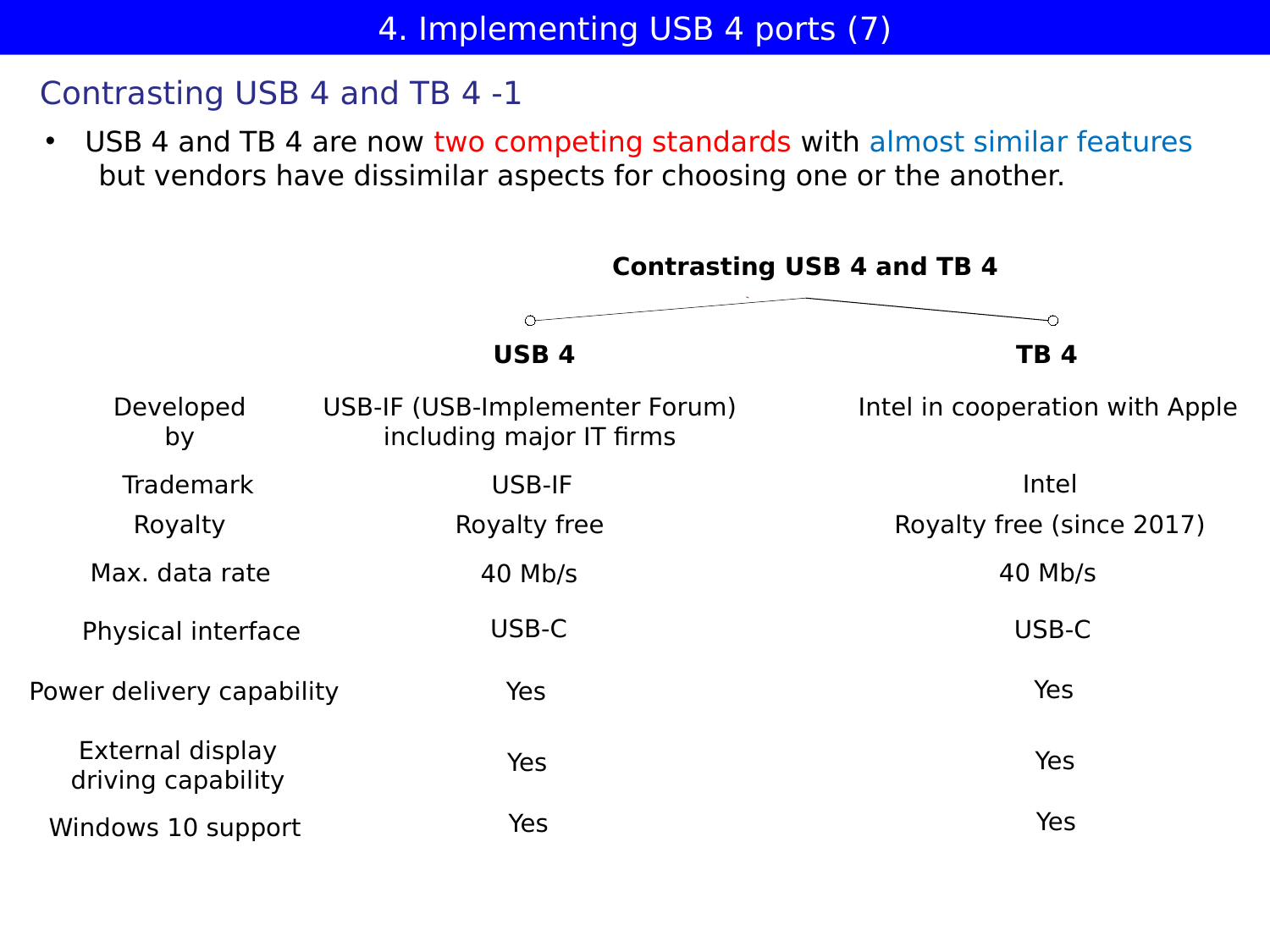

# 4. Implementing USB 4 ports (7)
Contrasting USB 4 and TB 4 -1
USB 4 and TB 4 are now two competing standards with almost similar features
      but vendors have dissimilar aspects for choosing one or the another.
Contrasting USB 4 and TB 4

TB 4
USB 4
Intel in cooperation with Apple
Developed
by
USB-IF (USB-Implementer Forum)
including major IT firms
Intel
USB-IF
Trademark
Royalty free (since 2017)
Royalty free
Royalty
40 Mb/s
Max. data rate
40 Mb/s
USB-C
USB-C
Physical interface
Yes
Yes
Power delivery capability
External display
driving capability
Yes
Yes
Yes
Yes
Windows 10 support